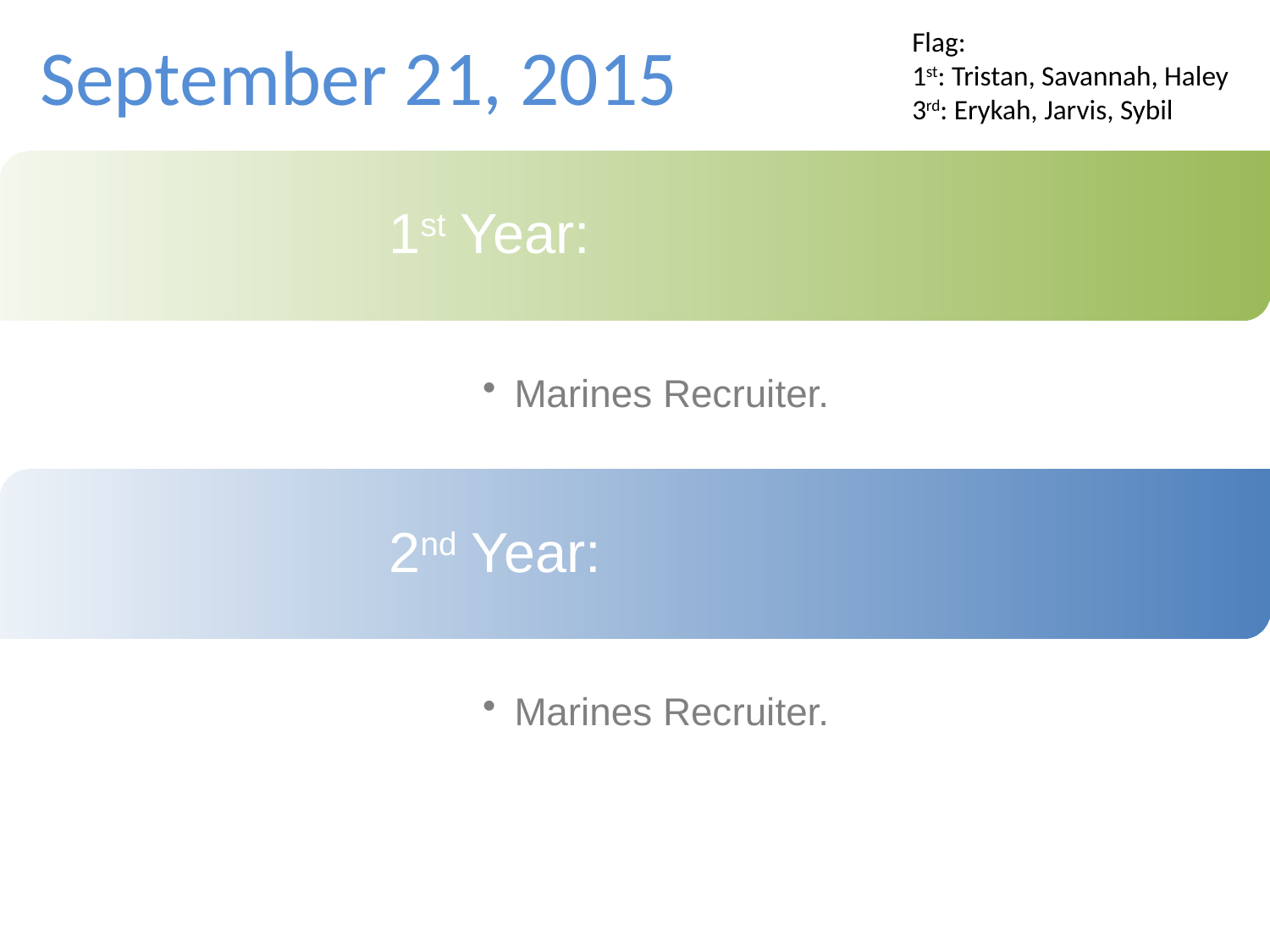

# September 21, 2015
Flag:
1st: Tristan, Savannah, Haley
3rd: Erykah, Jarvis, Sybil
1st Year:
Marines Recruiter.
2nd Year:
Marines Recruiter.